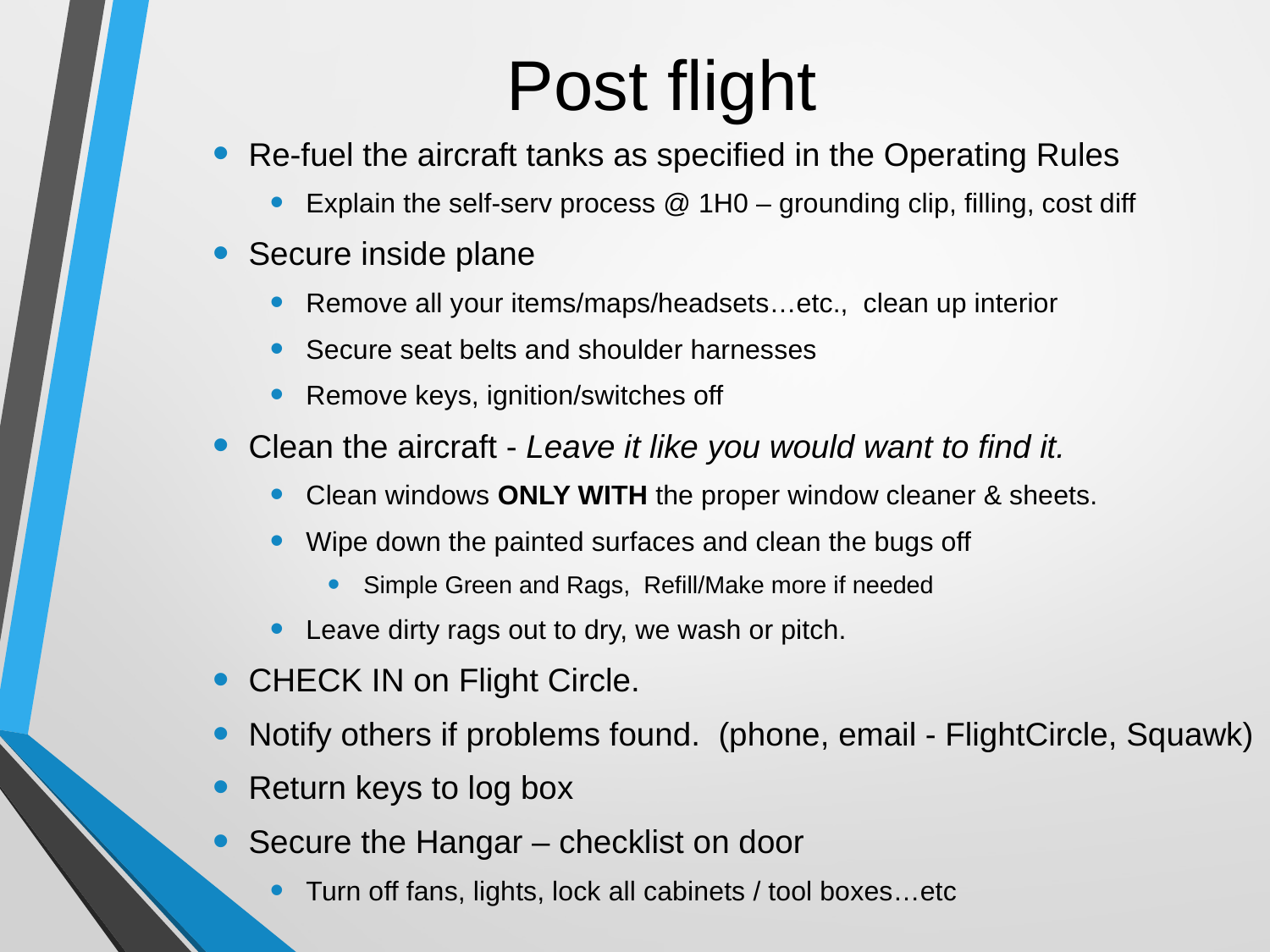

# Post flight
Re-fuel the aircraft tanks as specified in the Operating Rules
Explain the self-serv process @ 1H0 – grounding clip, filling, cost diff
Secure inside plane
Remove all your items/maps/headsets…etc.,  clean up interior
Secure seat belts and shoulder harnesses
Remove keys, ignition/switches off
Clean the aircraft - Leave it like you would want to find it.
Clean windows ONLY WITH the proper window cleaner & sheets.
Wipe down the painted surfaces and clean the bugs off
Simple Green and Rags,  Refill/Make more if needed
Leave dirty rags out to dry, we wash or pitch.
CHECK IN on Flight Circle.
Notify others if problems found.  (phone, email - FlightCircle, Squawk)
Return keys to log box
Secure the Hangar – checklist on door
Turn off fans, lights, lock all cabinets / tool boxes…etc